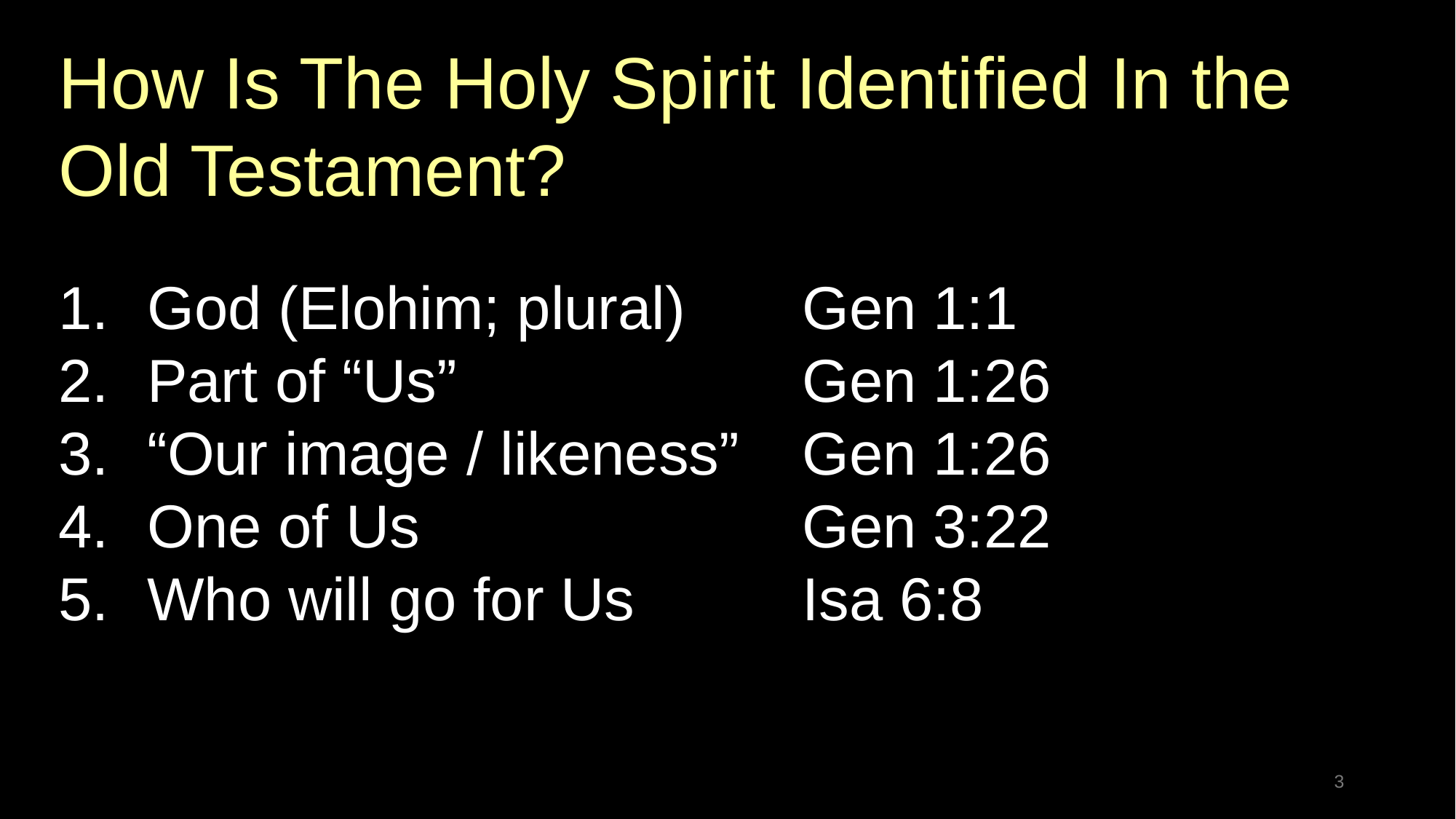

How Is The Holy Spirit Identified In the Old Testament?

God (Elohim; plural)		Gen 1:1
Part of “Us”				Gen 1:26
“Our image / likeness”	Gen 1:26
One of Us				Gen 3:22
Who will go for Us		Isa 6:8

3